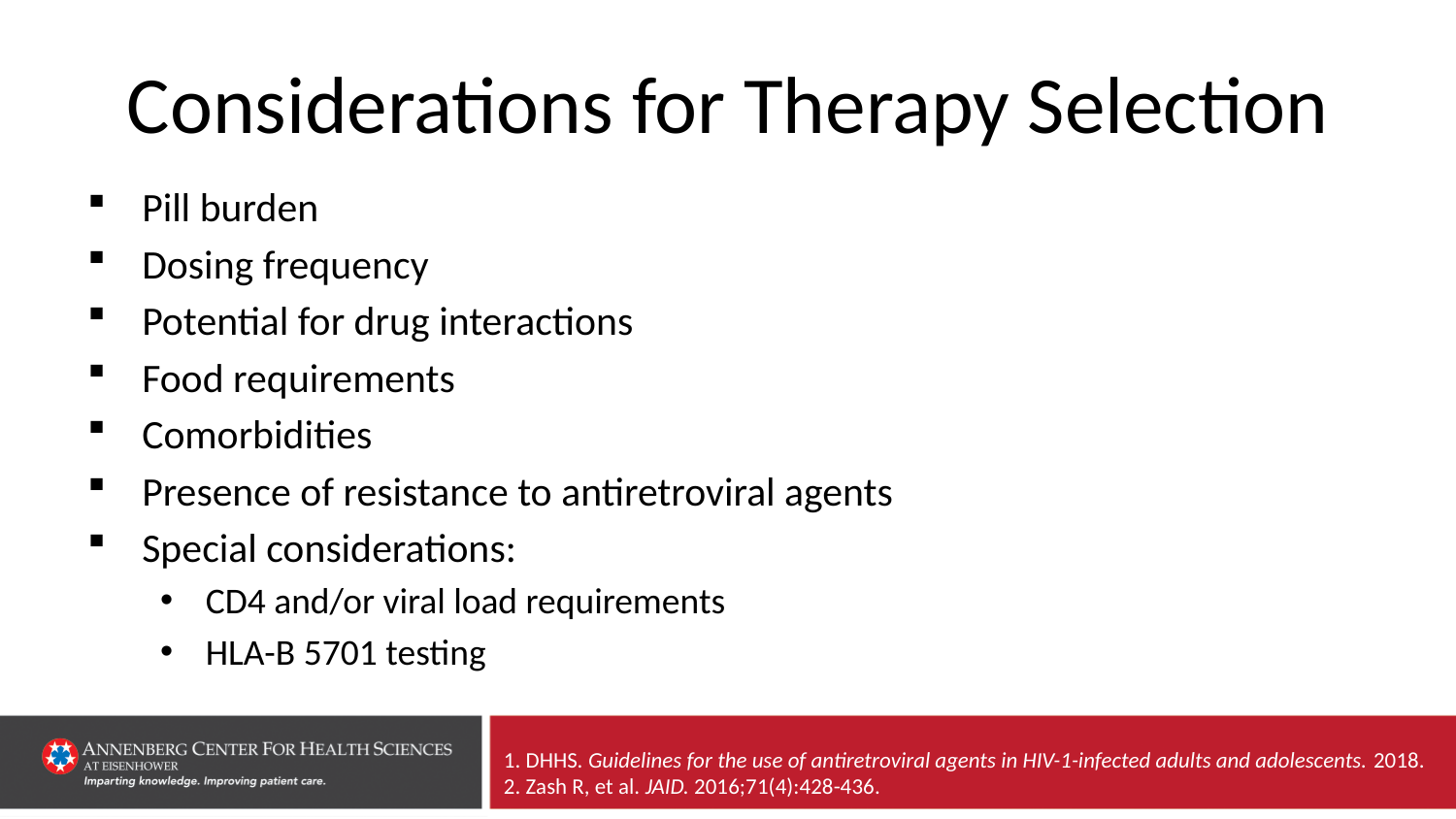

Considerations for Therapy Selection
Pill burden
Dosing frequency
Potential for drug interactions
Food requirements
Comorbidities
Presence of resistance to antiretroviral agents
Special considerations:
CD4 and/or viral load requirements
HLA-B 5701 testing
1. DHHS. Guidelines for the use of antiretroviral agents in HIV-1-infected adults and adolescents. 2018.
2. Zash R, et al. JAID. 2016;71(4):428-436.